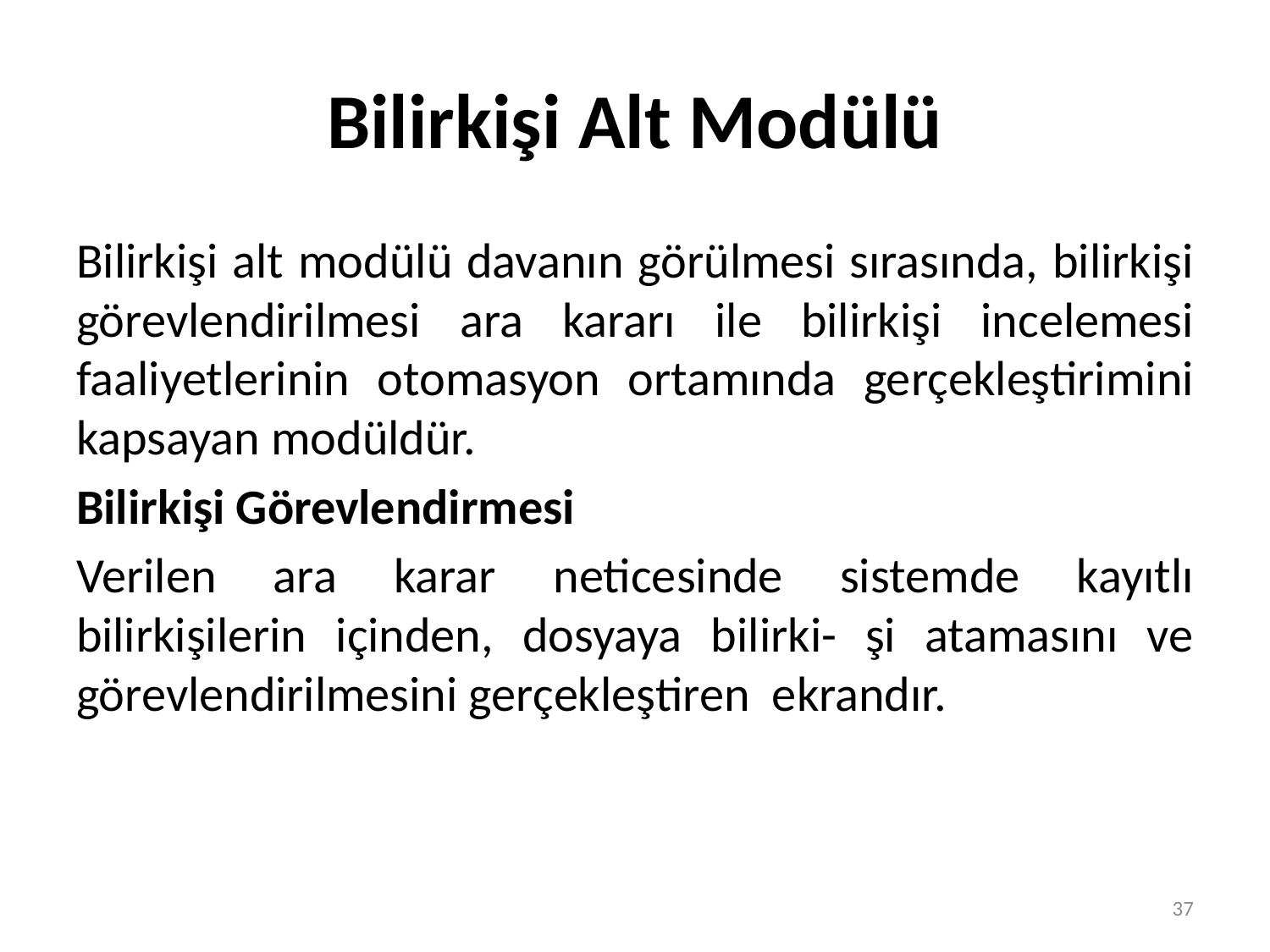

# Bilirkişi Alt Modülü
Bilirkişi alt modülü davanın görülmesi sırasında, bilirkişi görevlendirilmesi ara kararı ile bilirkişi incelemesi faaliyetlerinin otomasyon ortamında gerçekleştirimini kapsayan modüldür.
Bilirkişi Görevlendirmesi
Verilen ara karar neticesinde sistemde kayıtlı bilirkişilerin içinden, dosyaya bilirki- şi atamasını ve görevlendirilmesini gerçekleştiren  ekrandır.
37